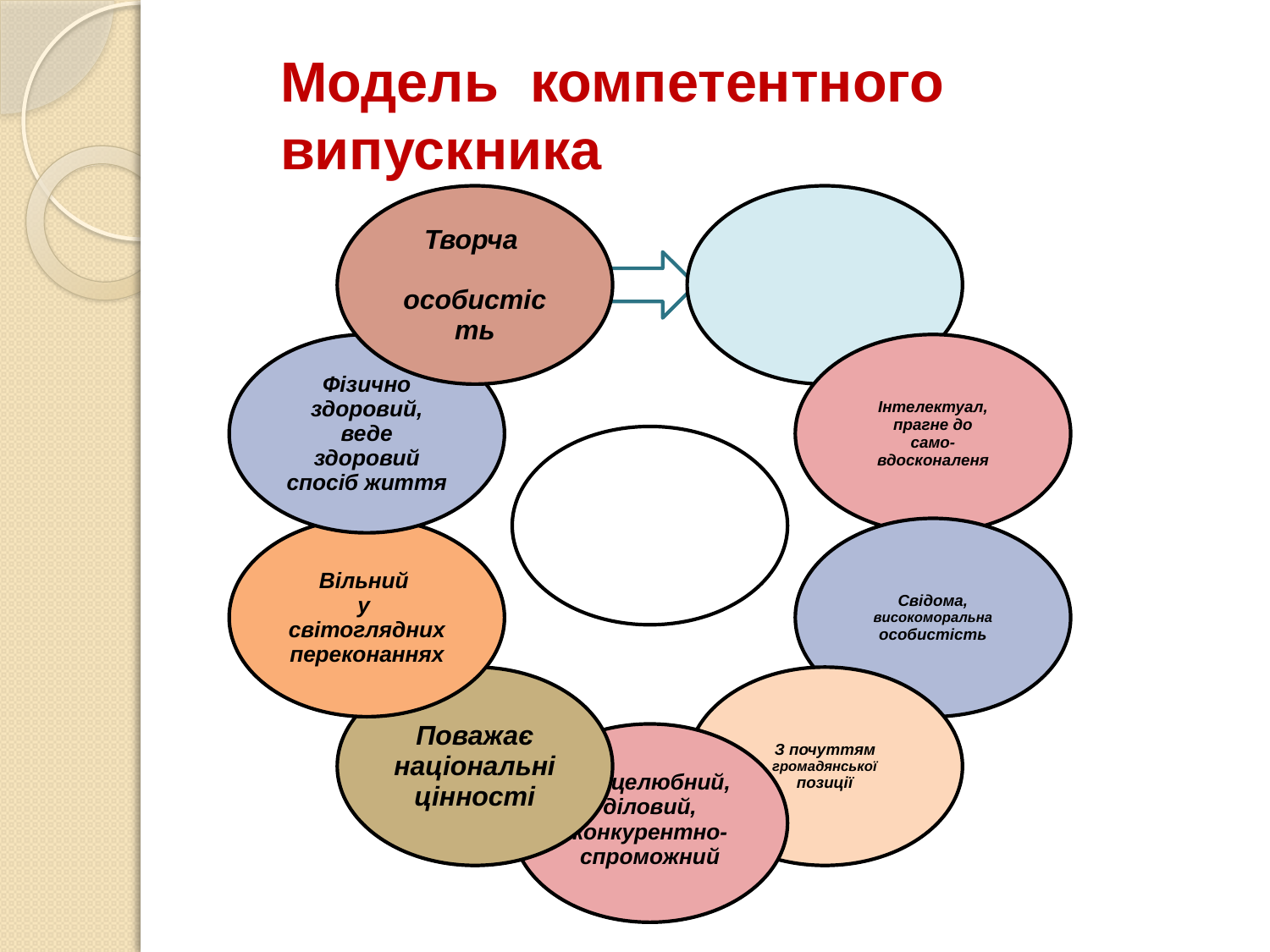

Модель  компетентного  випускника
ВИПУСКНИК
Інтелектуал,
прагне до
само-
вдосконаленя
Свідома,
високоморальна
особистість
З почуттям
громадянської
позиції
Працелюбний,
діловий, конкурентно-
спроможний
Поважає
національні
цінності
Вільний
у  світоглядних
переконаннях
Фізично здоровий,
 веде  здоровий спосіб життя
Творча
 особистість